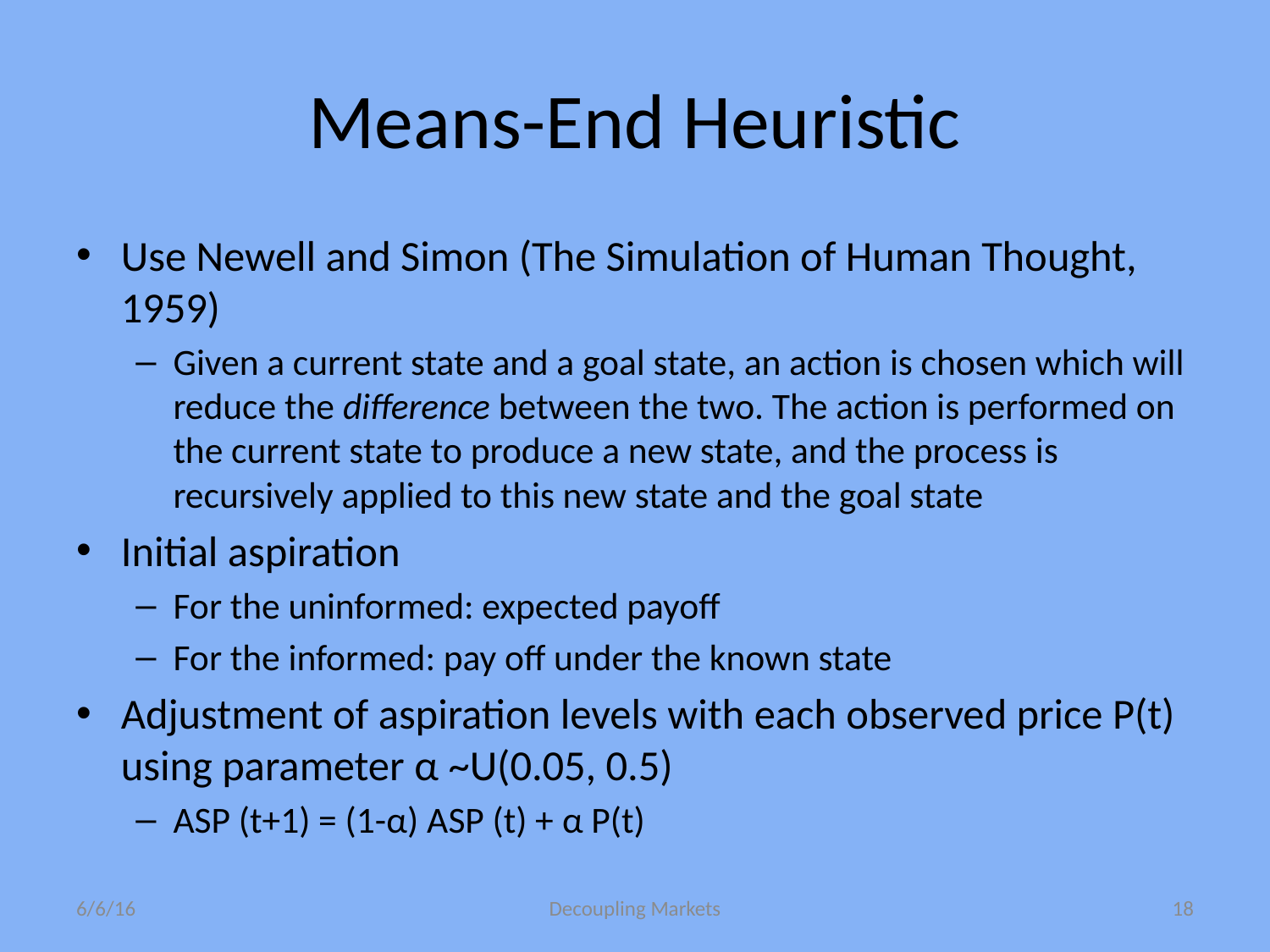

# Means-End Heuristic
Use Newell and Simon (The Simulation of Human Thought, 1959)
Given a current state and a goal state, an action is chosen which will reduce the difference between the two. The action is performed on the current state to produce a new state, and the process is recursively applied to this new state and the goal state
Initial aspiration
For the uninformed: expected payoff
For the informed: pay off under the known state
Adjustment of aspiration levels with each observed price P(t) using parameter α ~U(0.05, 0.5)
ASP (t+1) = (1-α) ASP (t) + α P(t)

6/6/16
Decoupling Markets
18